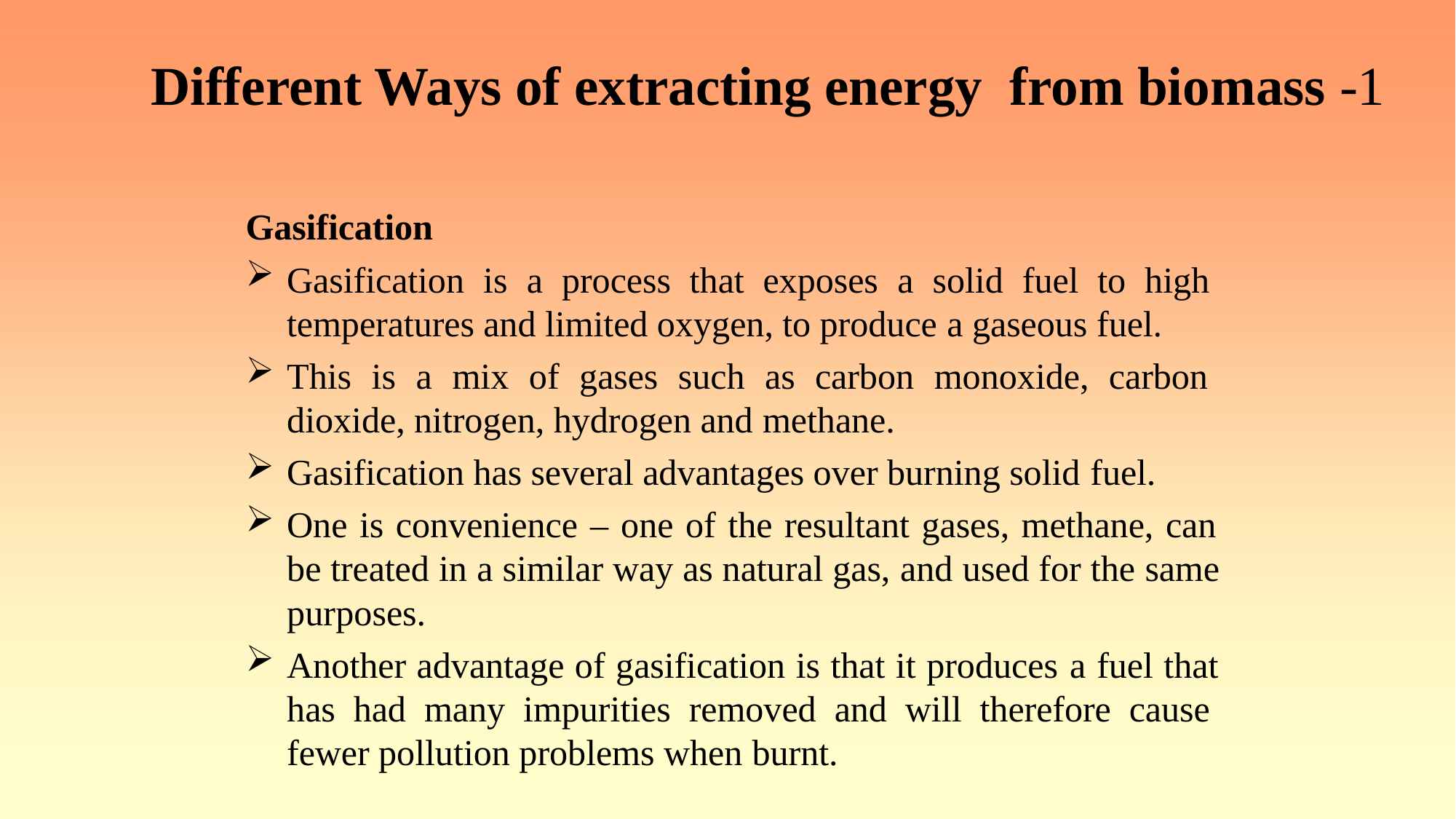

# Different Ways of extracting energy  from biomass -1
Gasification
Gasification is a process that exposes a solid fuel to high  temperatures and limited oxygen, to produce a gaseous fuel.
This is a mix of gases such as carbon monoxide, carbon  dioxide, nitrogen, hydrogen and methane.
Gasification has several advantages over burning solid fuel.
One is convenience – one of the resultant gases, methane, can  be treated in a similar way as natural gas, and used for the same  purposes.
Another advantage of gasification is that it produces a fuel that  has had many impurities removed and will therefore cause  fewer pollution problems when burnt.